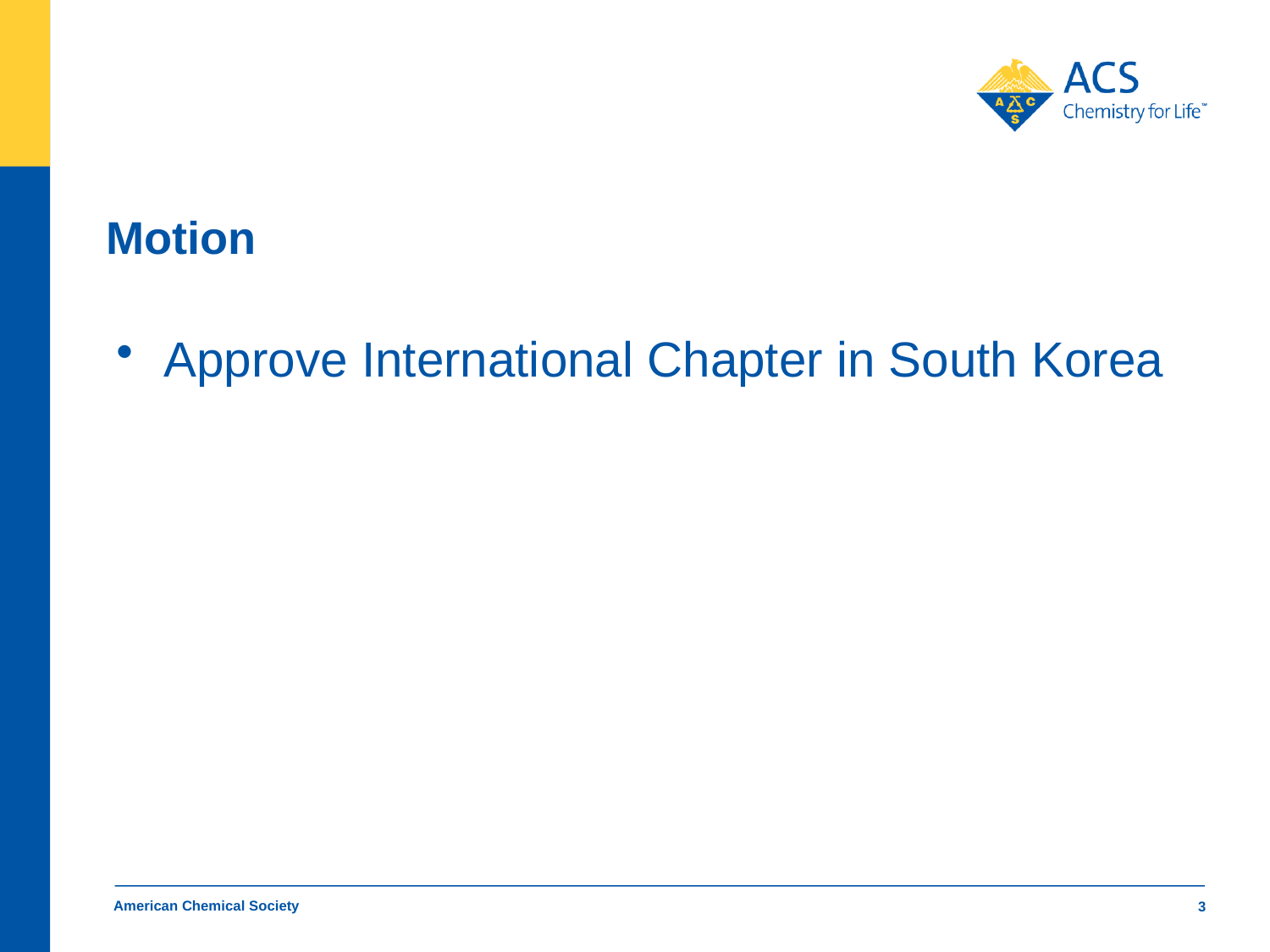

# Motion
Approve International Chapter in South Korea
American Chemical Society
3